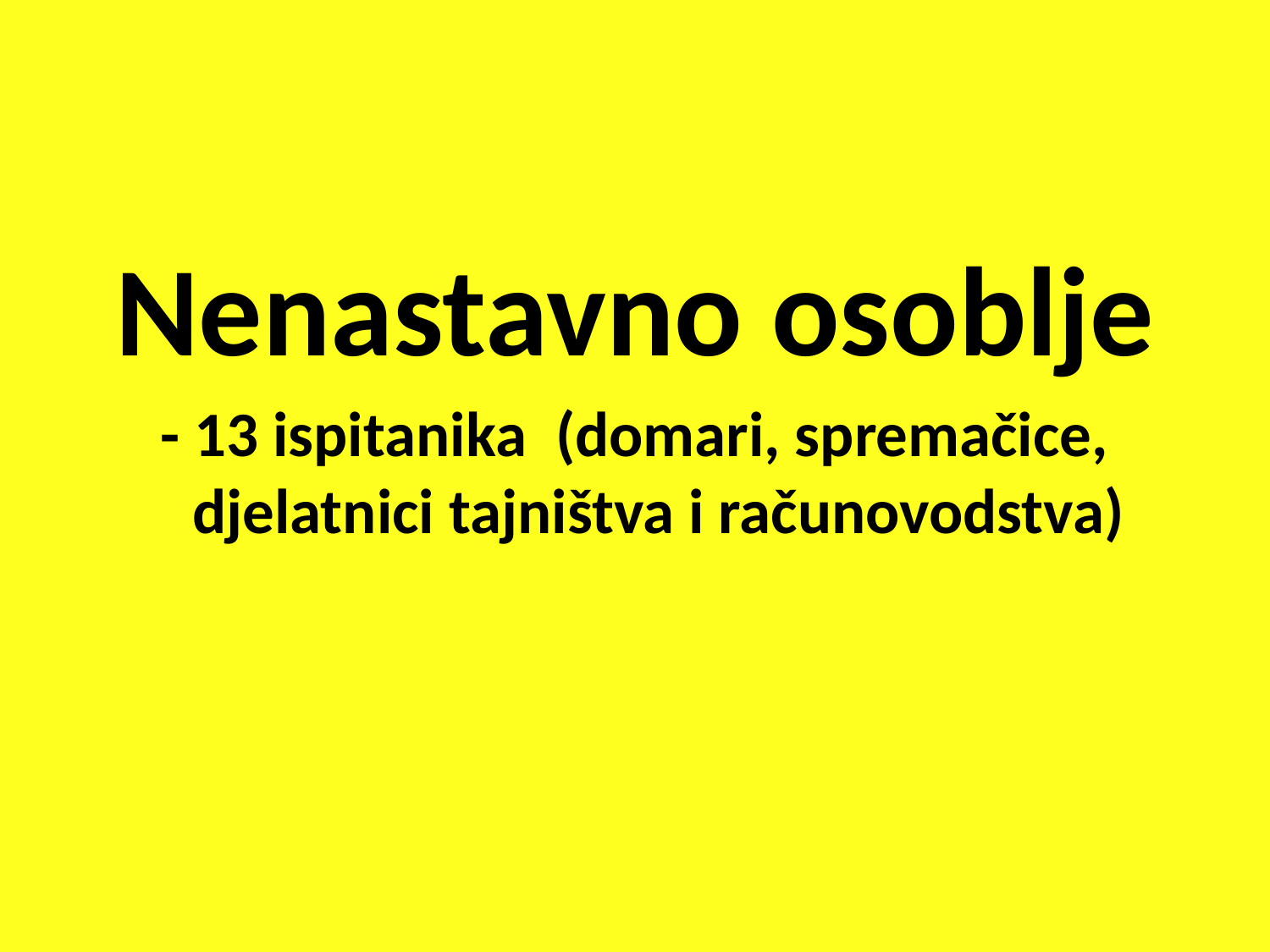

Nenastavno osoblje
- 13 ispitanika  (domari, spremačice, djelatnici tajništva i računovodstva)